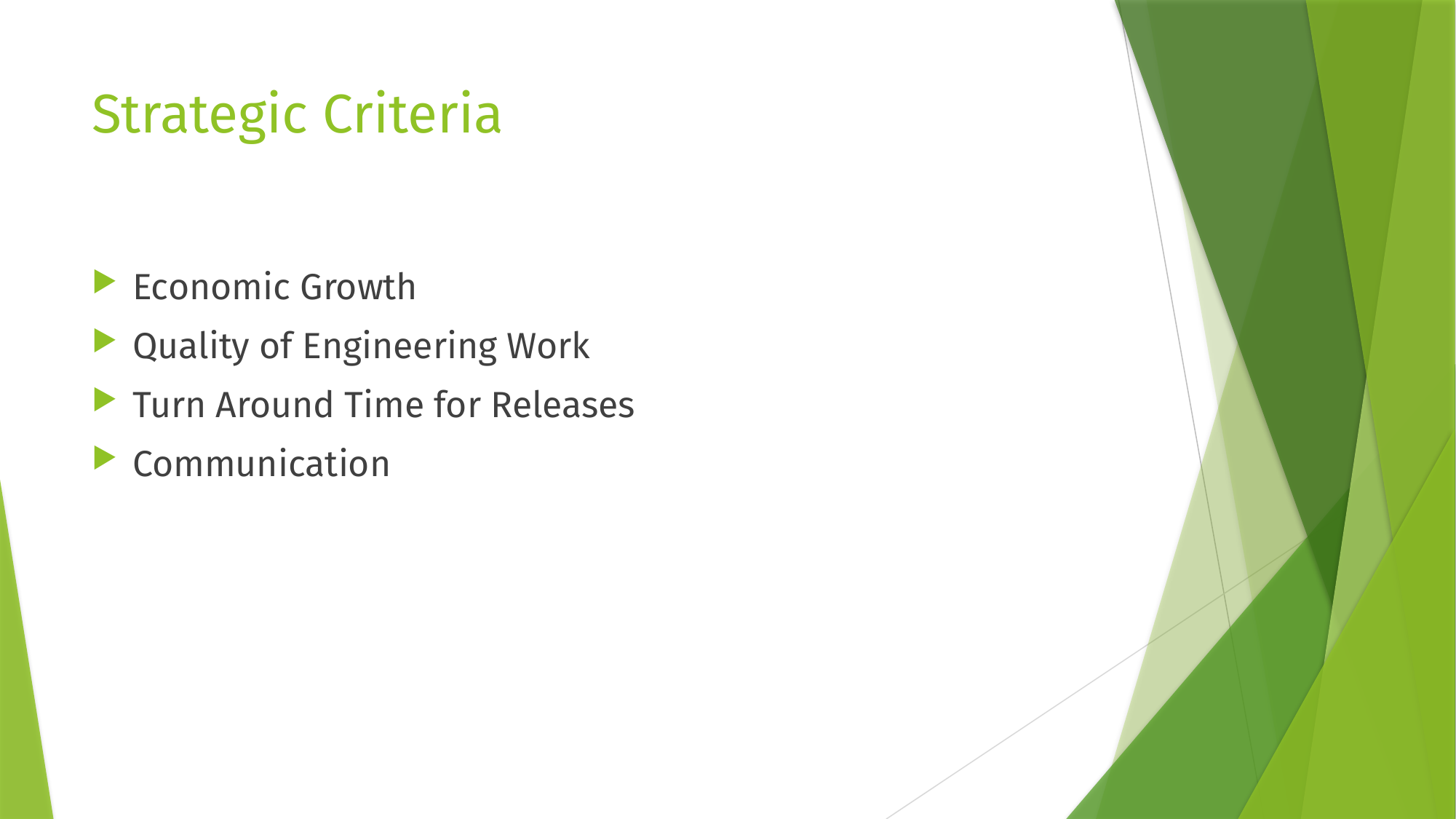

# Strategic Criteria
Economic Growth
Quality of Engineering Work
Turn Around Time for Releases
Communication